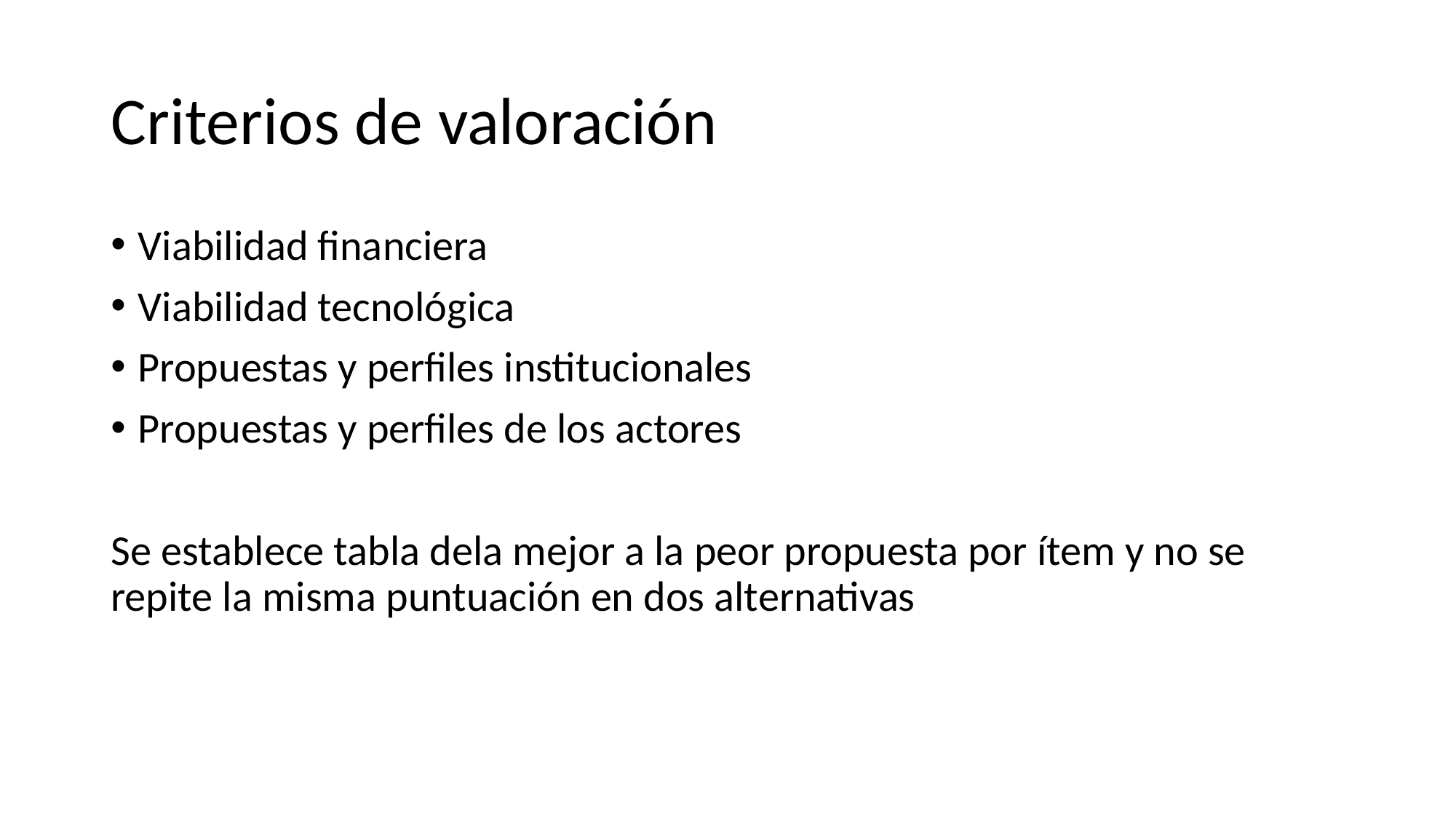

# Criterios de valoración
Viabilidad financiera
Viabilidad tecnológica
Propuestas y perfiles institucionales
Propuestas y perfiles de los actores

Se establece tabla dela mejor a la peor propuesta por ítem y no se repite la misma puntuación en dos alternativas